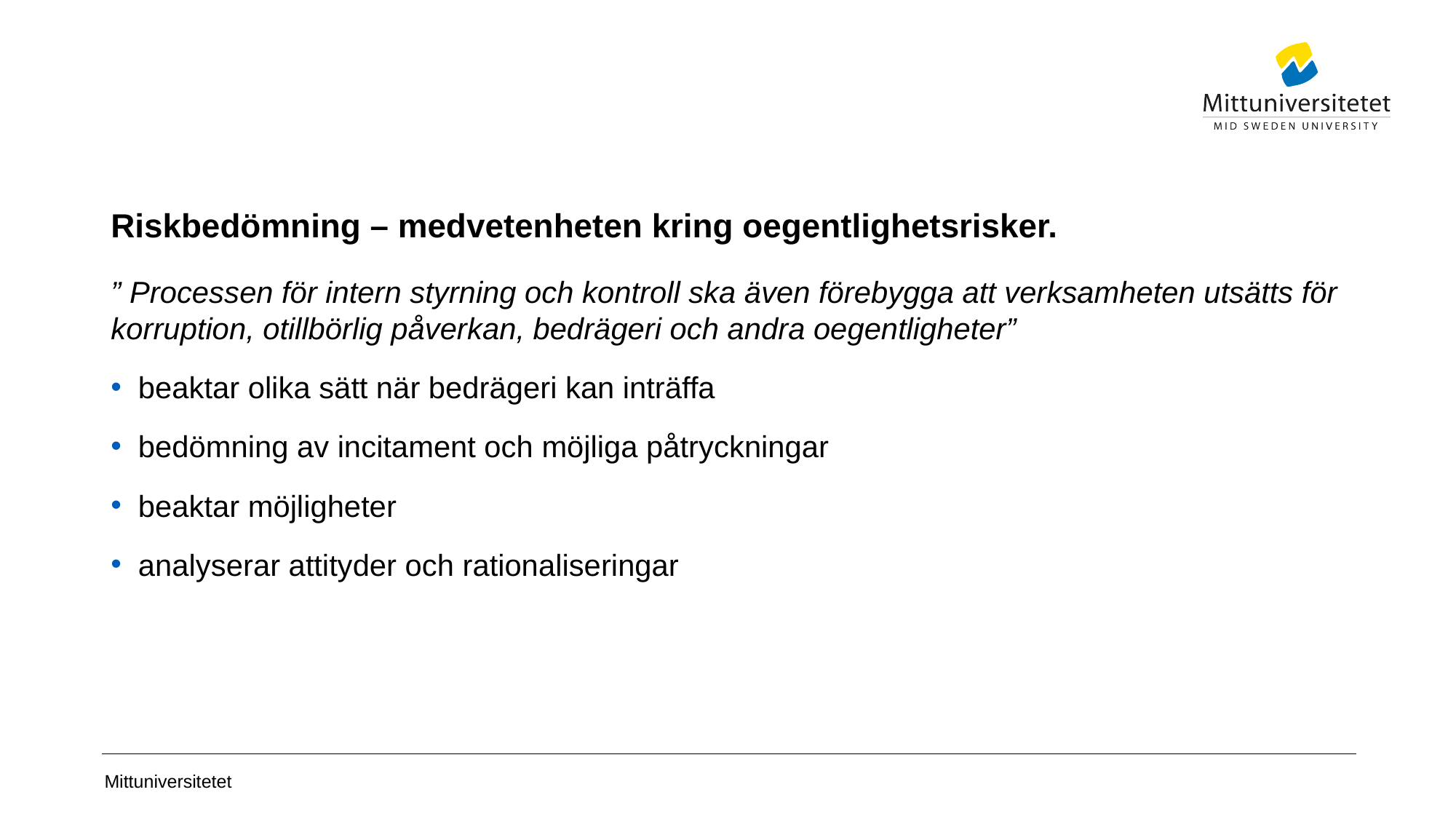

# Riskbedömning – medvetenheten kring oegentlighetsrisker.
” Processen för intern styrning och kontroll ska även förebygga att verksamheten utsätts för korruption, otillbörlig påverkan, bedrägeri och andra oegentligheter”
beaktar olika sätt när bedrägeri kan inträffa
bedömning av incitament och möjliga påtryckningar
beaktar möjligheter
analyserar attityder och rationaliseringar